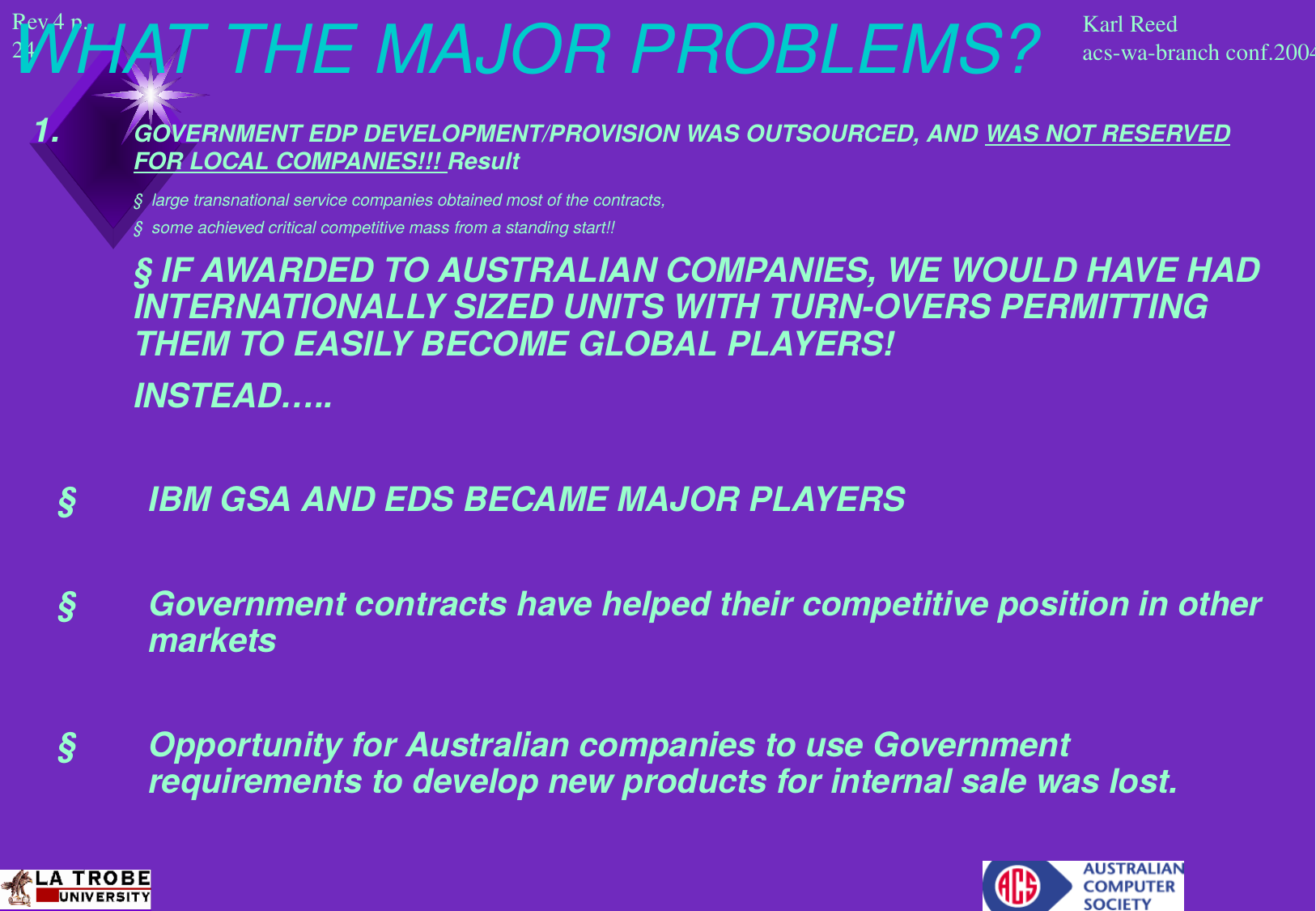

# WHAT THE MAJOR PROBLEMS?
1.	GOVERNMENT EDP DEVELOPMENT/PROVISION WAS OUTSOURCED, AND WAS NOT RESERVED FOR LOCAL COMPANIES!!! Result
	§  large transnational service companies obtained most of the contracts,
	§  some achieved critical competitive mass from a standing start!!
	§ IF AWARDED TO AUSTRALIAN COMPANIES, WE WOULD HAVE HAD INTERNATIONALLY SIZED UNITS WITH TURN-OVERS PERMITTING THEM TO EASILY BECOME GLOBAL PLAYERS!
	INSTEAD…..

§ 	IBM GSA AND EDS BECAME MAJOR PLAYERS

§	Government contracts have helped their competitive position in other markets

§	Opportunity for Australian companies to use Government requirements to develop new products for internal sale was lost.